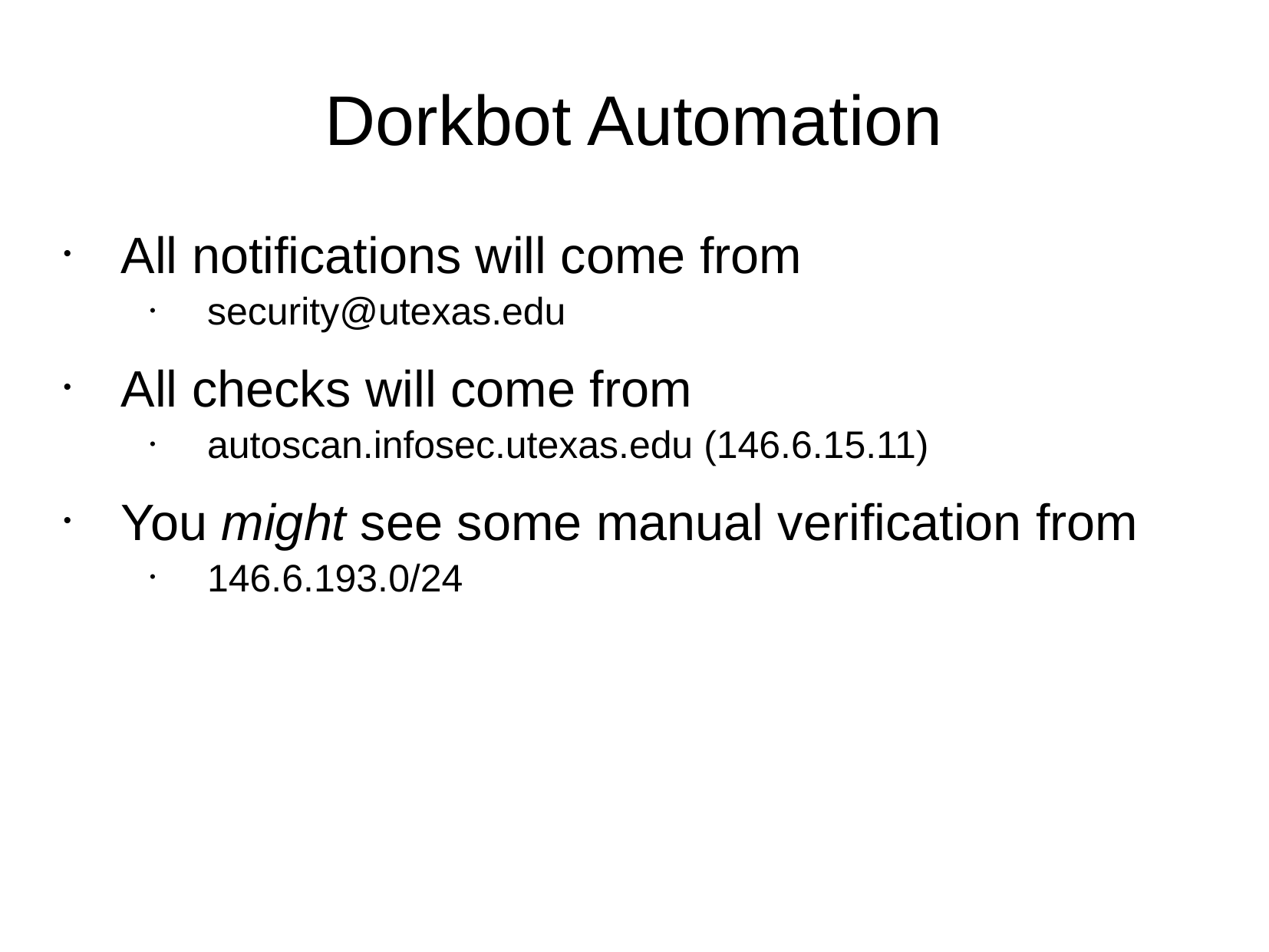

Dorkbot Automation
All notifications will come from
security@utexas.edu
All checks will come from
autoscan.infosec.utexas.edu (146.6.15.11)
You might see some manual verification from
146.6.193.0/24